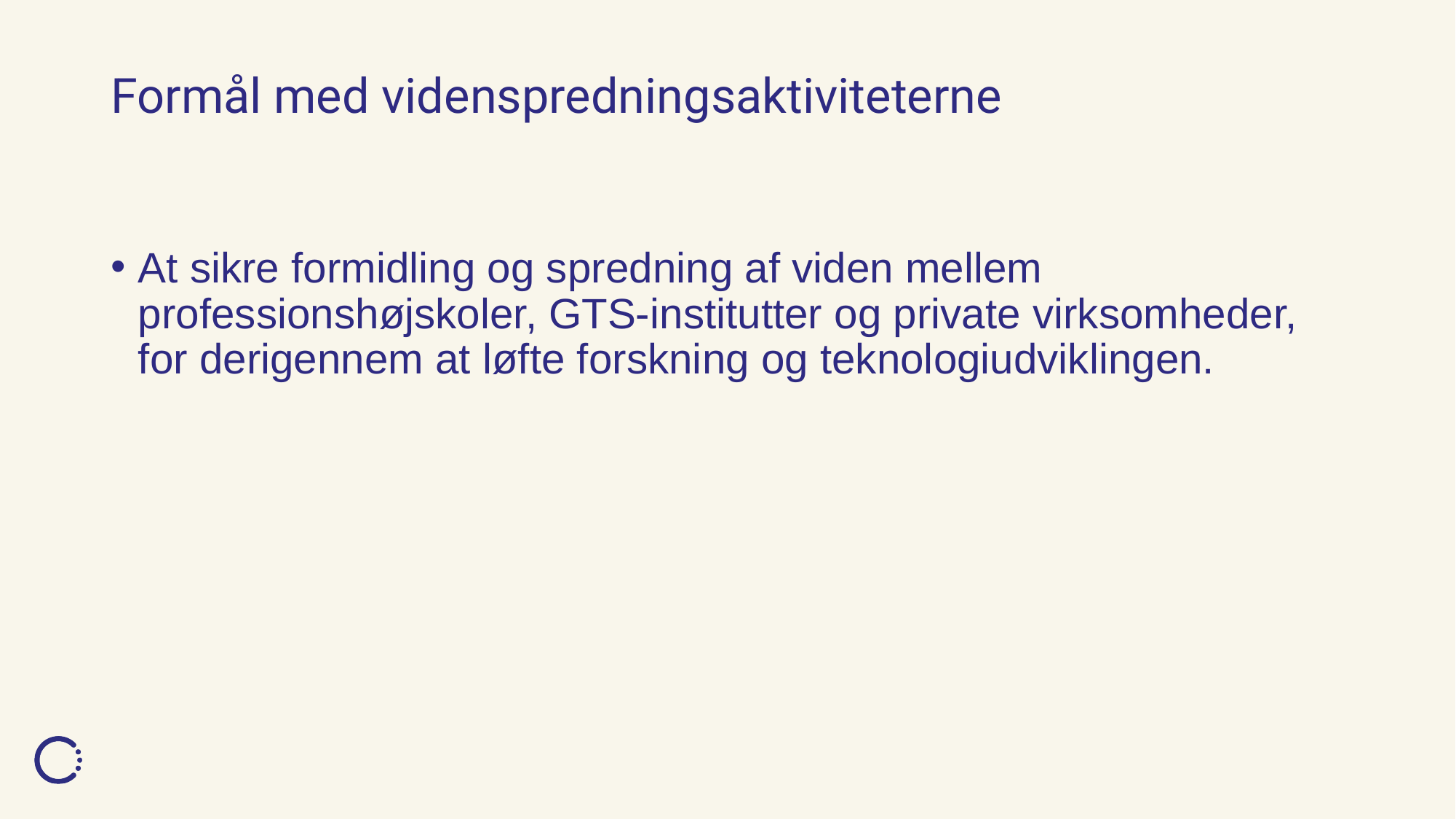

# Formål med videnspredningsaktiviteterne
At sikre formidling og spredning af viden mellem professionshøjskoler, GTS-institutter og private virksomheder, for derigennem at løfte forskning og teknologiudviklingen.